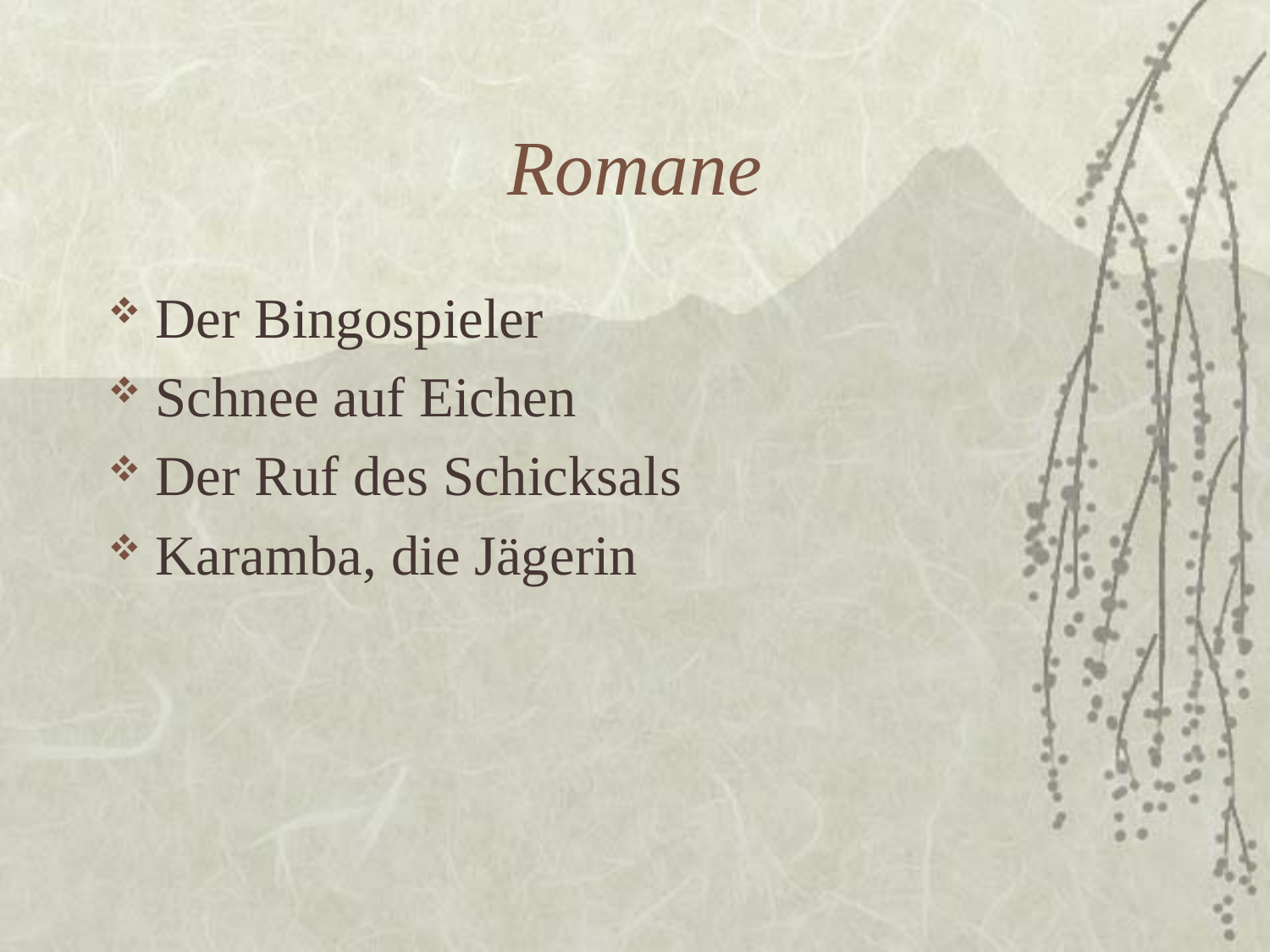

# Romane
Der Bingospieler
Schnee auf Eichen
Der Ruf des Schicksals
Karamba, die Jägerin